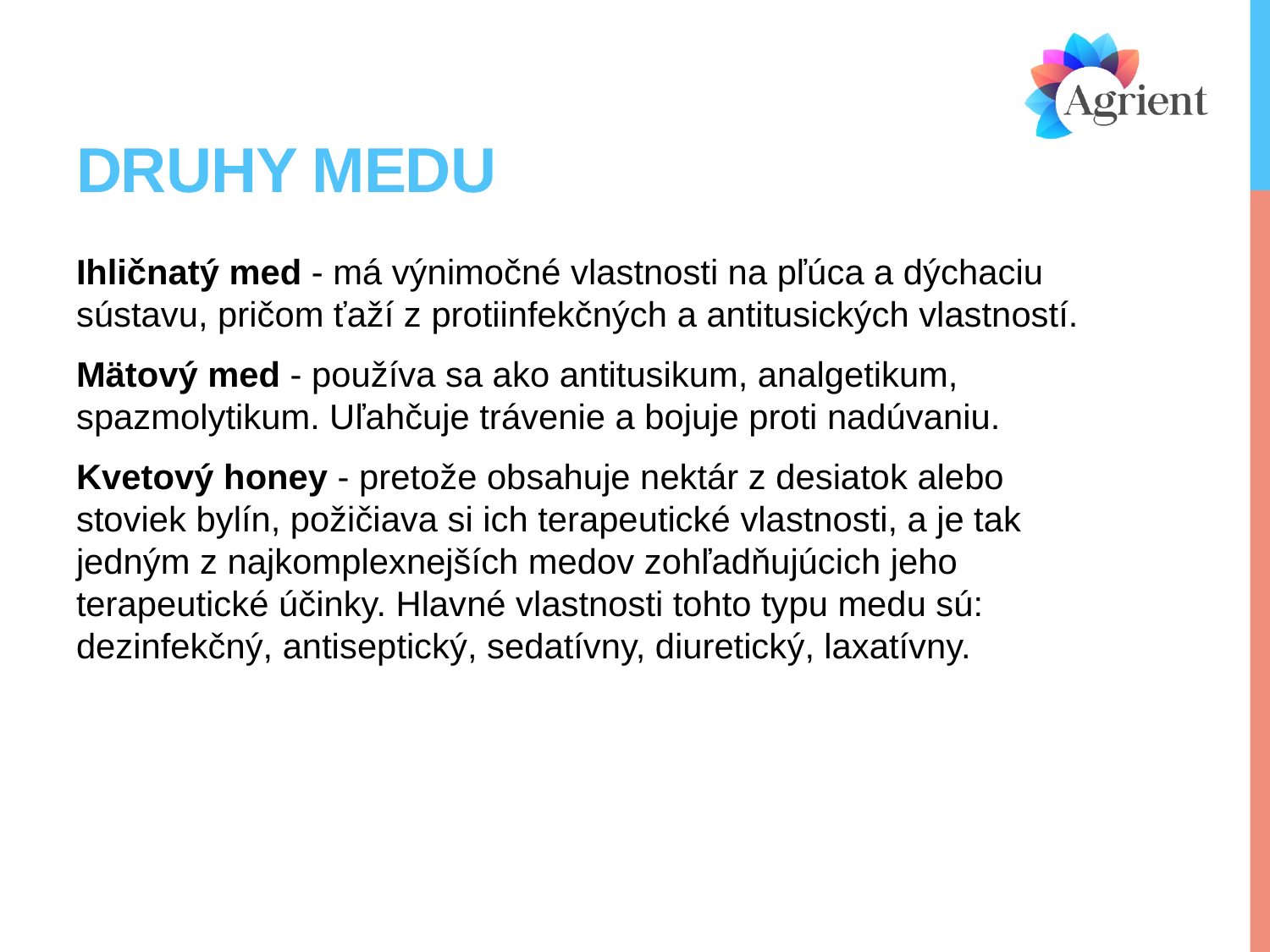

# Druhy medu
Ihličnatý med - má výnimočné vlastnosti na pľúca a dýchaciu sústavu, pričom ťaží z protiinfekčných a antitusických vlastností.
Mätový med - používa sa ako antitusikum, analgetikum, spazmolytikum. Uľahčuje trávenie a bojuje proti nadúvaniu.
Kvetový honey - pretože obsahuje nektár z desiatok alebo stoviek bylín, požičiava si ich terapeutické vlastnosti, a je tak jedným z najkomplexnejších medov zohľadňujúcich jeho terapeutické účinky. Hlavné vlastnosti tohto typu medu sú: dezinfekčný, antiseptický, sedatívny, diuretický, laxatívny.